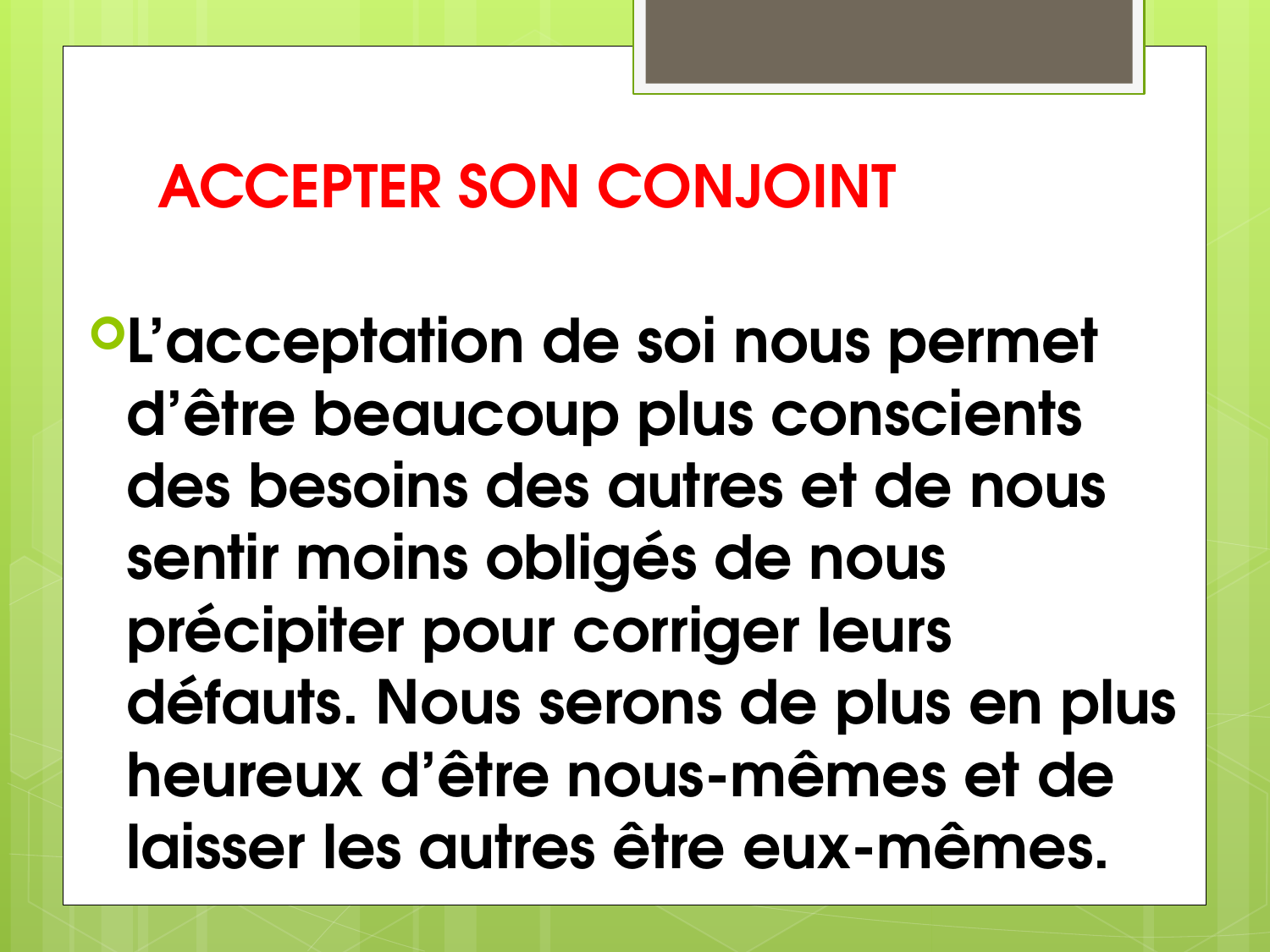

# ACCEPTER SON CONJOINT
L’acceptation de soi nous permet d’être beaucoup plus conscients des besoins des autres et de nous sentir moins obligés de nous précipiter pour corriger leurs défauts. Nous serons de plus en plus heureux d’être nous-mêmes et de laisser les autres être eux-mêmes.